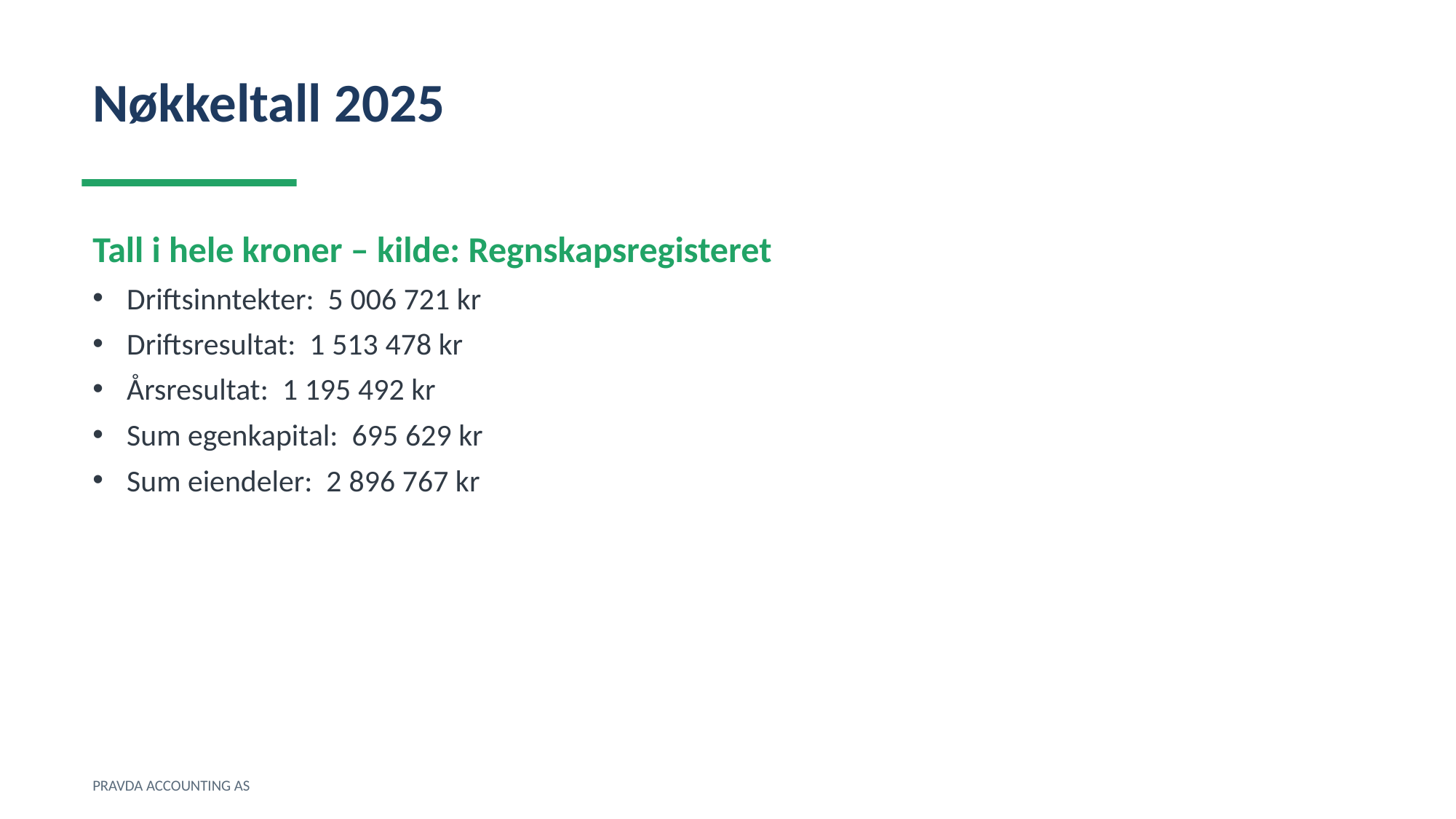

Nøkkeltall 2025

Tall i hele kroner – kilde: Regnskapsregisteret
Driftsinntekter:  5 006 721 kr
Driftsresultat:  1 513 478 kr
Årsresultat:  1 195 492 kr
Sum egenkapital:  695 629 kr
Sum eiendeler:  2 896 767 kr
PRAVDA ACCOUNTING AS